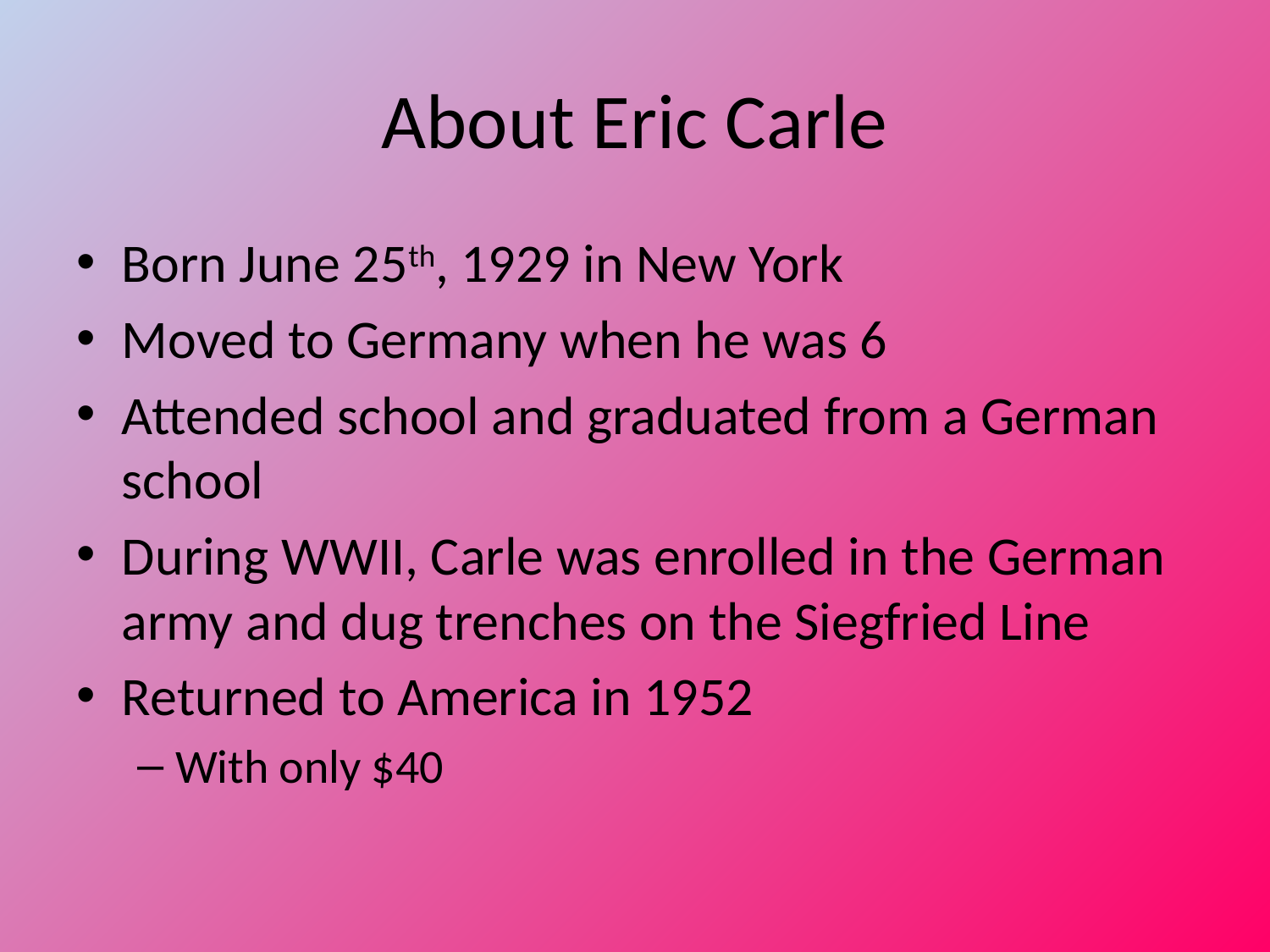

# About Eric Carle
Born June 25th, 1929 in New York
Moved to Germany when he was 6
Attended school and graduated from a German school
During WWII, Carle was enrolled in the German army and dug trenches on the Siegfried Line
Returned to America in 1952
With only $40